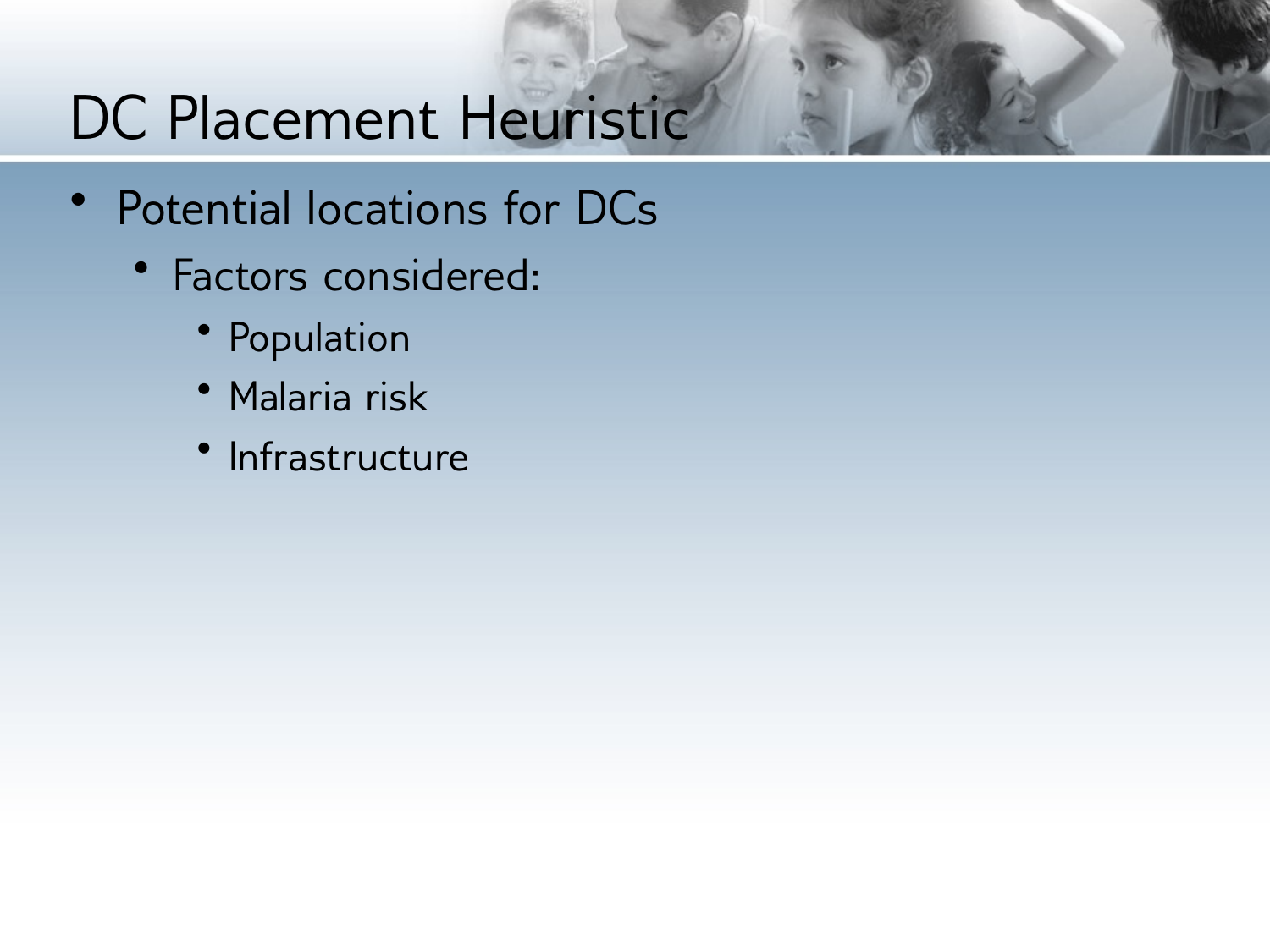

# DC Placement Heuristic
Potential locations for DCs
Factors considered:
Population
Malaria risk
Infrastructure